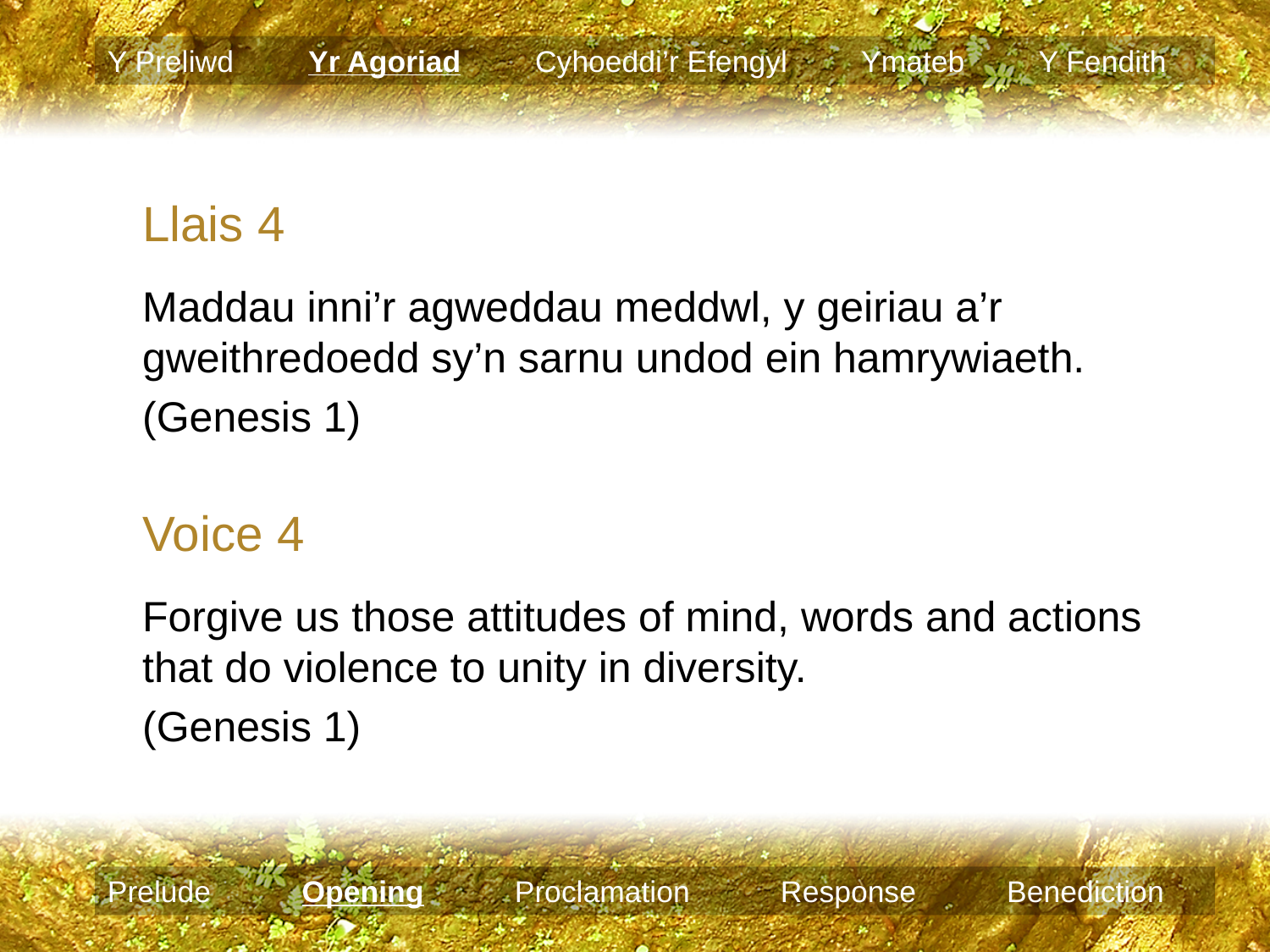

Y Preliwd         Yr Agoriad         Cyhoeddi’r Efengyl         Ymateb         Y Fendith
Llais 4

Maddau inni’r agweddau meddwl, y geiriau a’r gweithredoedd sy’n sarnu undod ein hamrywiaeth.
(Genesis 1)

Voice 4

Forgive us those attitudes of mind, words and actions that do violence to unity in diversity.
(Genesis 1)

Prelude           Opening           Proclamation           Response           Benediction